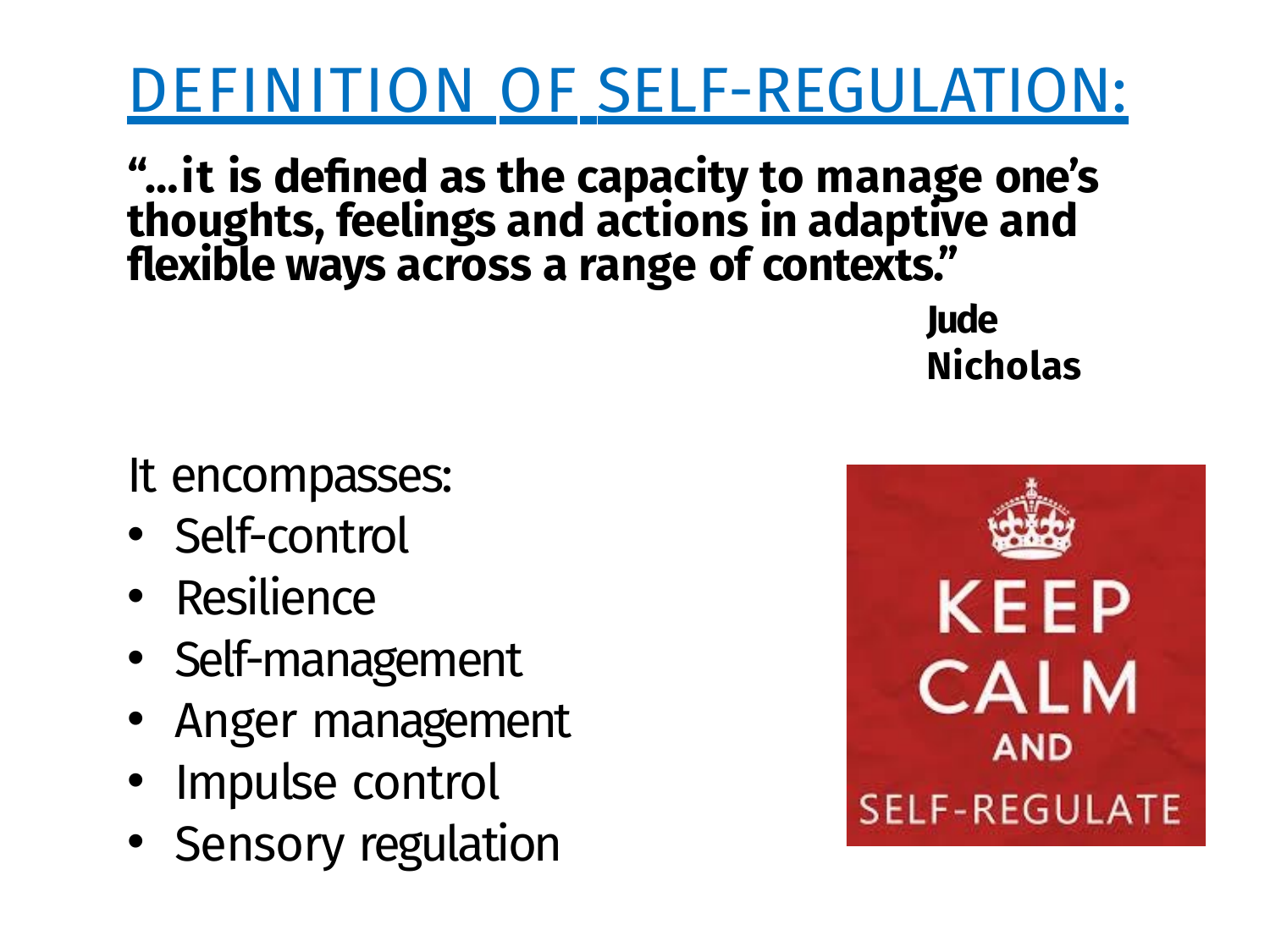

# DEFINITION OF SELF-REGULATION:
“…it is defined as the capacity to manage one’s  thoughts, feelings and actions in adaptive and
flexible ways across a range of contexts.”
Jude Nicholas

It encompasses:
Self-control
Resilience
Self-management
Anger management
Impulse control
Sensory regulation